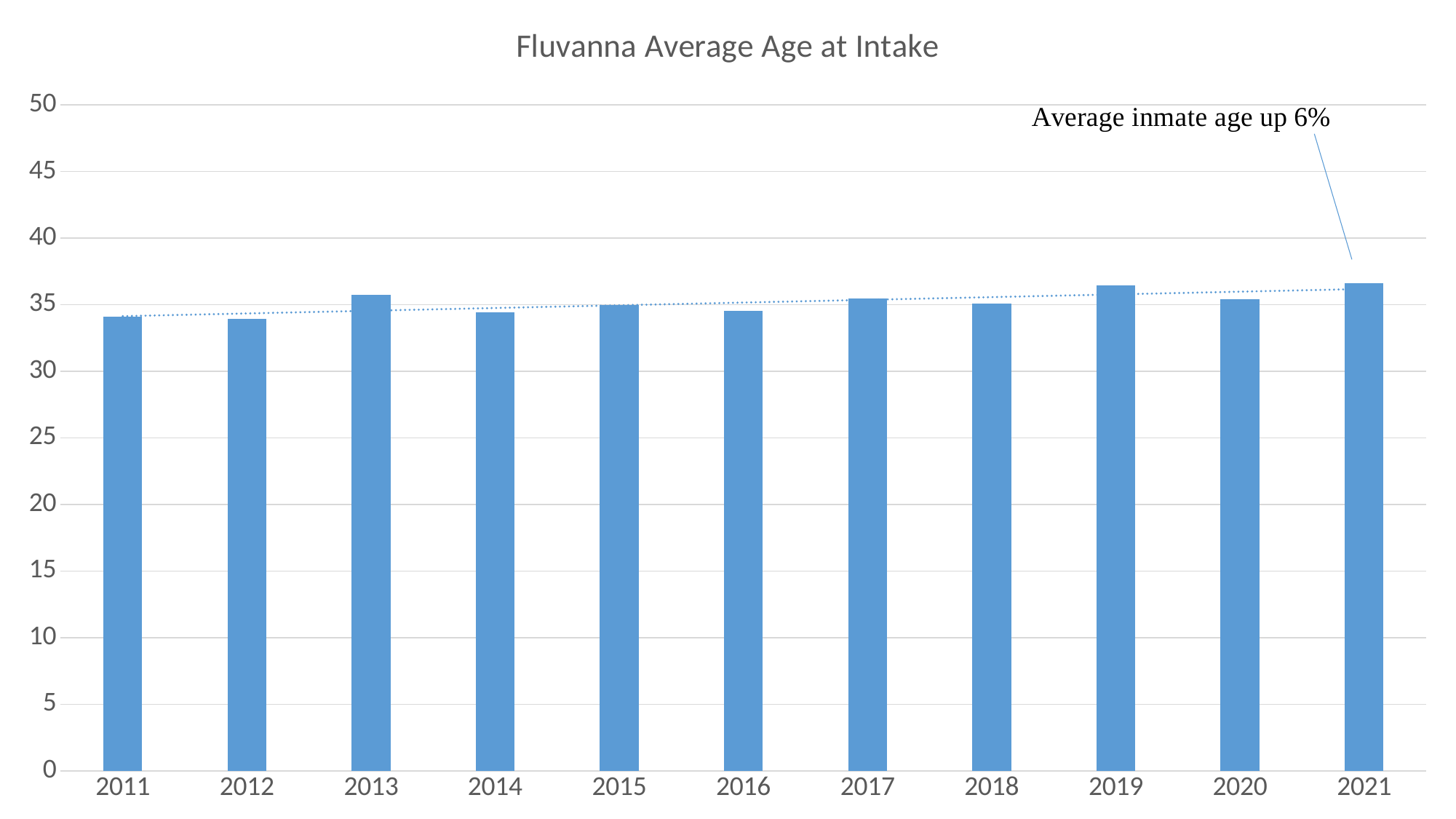

### Chart:

| Category | Fluvanna Average Age at Intake |
|---|---|
| 2011 | 34.1 |
| 2012 | 33.95 |
| 2013 | 35.76 |
| 2014 | 34.42 |
| 2015 | 34.97 |
| 2016 | 34.51 |
| 2017 | 35.47 |
| 2018 | 35.09 |
| 2019 | 36.44 |
| 2020 | 35.42 |
| 2021 | 36.64 |